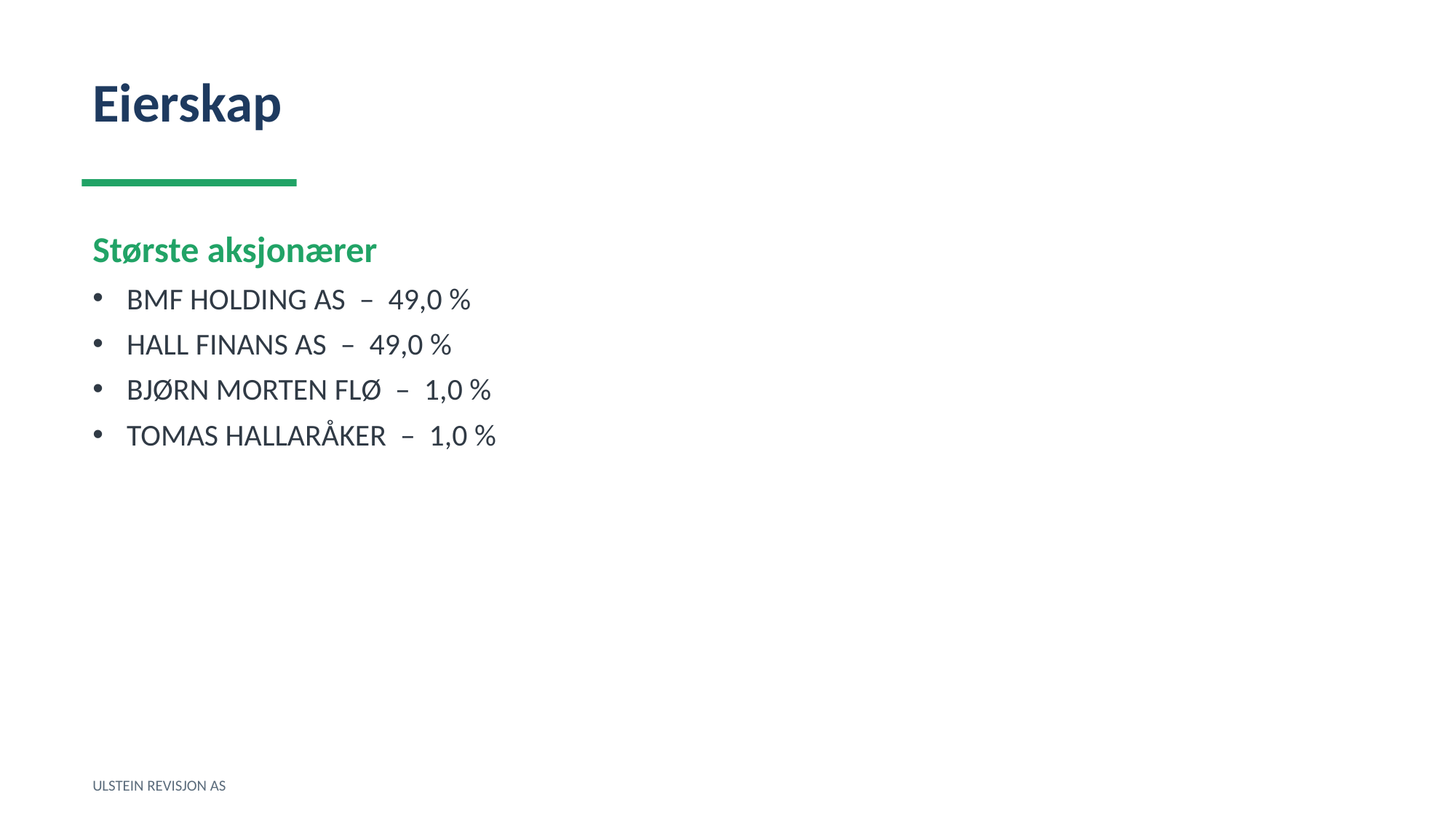

Eierskap

Største aksjonærer
BMF HOLDING AS  –  49,0 %
HALL FINANS AS  –  49,0 %
BJØRN MORTEN FLØ  –  1,0 %
TOMAS HALLARÅKER  –  1,0 %
ULSTEIN REVISJON AS